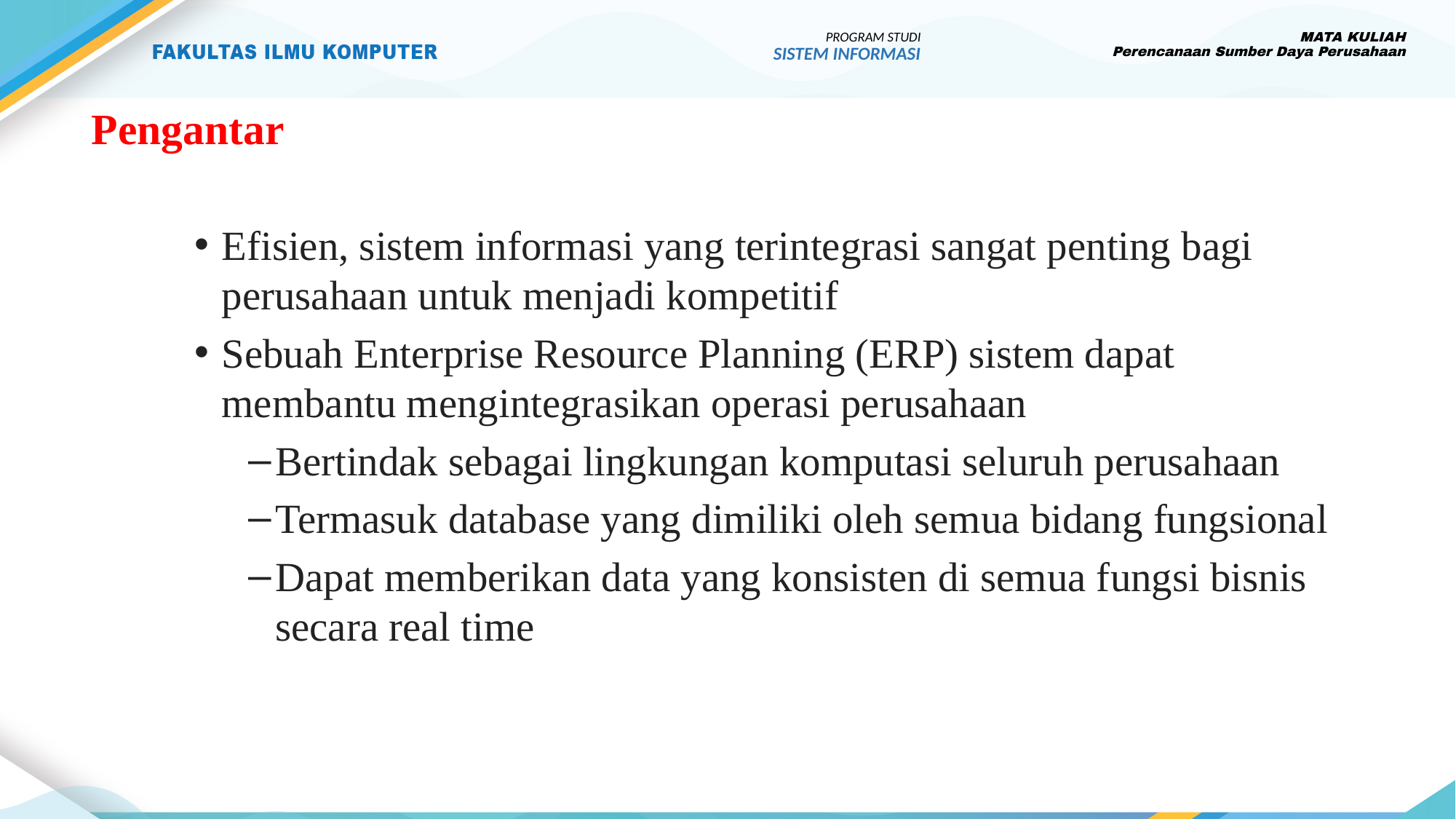

PROGRAM STUDI
SISTEM INFORMASI
MATA KULIAH
Perencanaan Sumber Daya Perusahaan
# Pengantar
Efisien, sistem informasi yang terintegrasi sangat penting bagi perusahaan untuk menjadi kompetitif
Sebuah Enterprise Resource Planning (ERP) sistem dapat membantu mengintegrasikan operasi perusahaan
Bertindak sebagai lingkungan komputasi seluruh perusahaan
Termasuk database yang dimiliki oleh semua bidang fungsional
Dapat memberikan data yang konsisten di semua fungsi bisnis secara real time